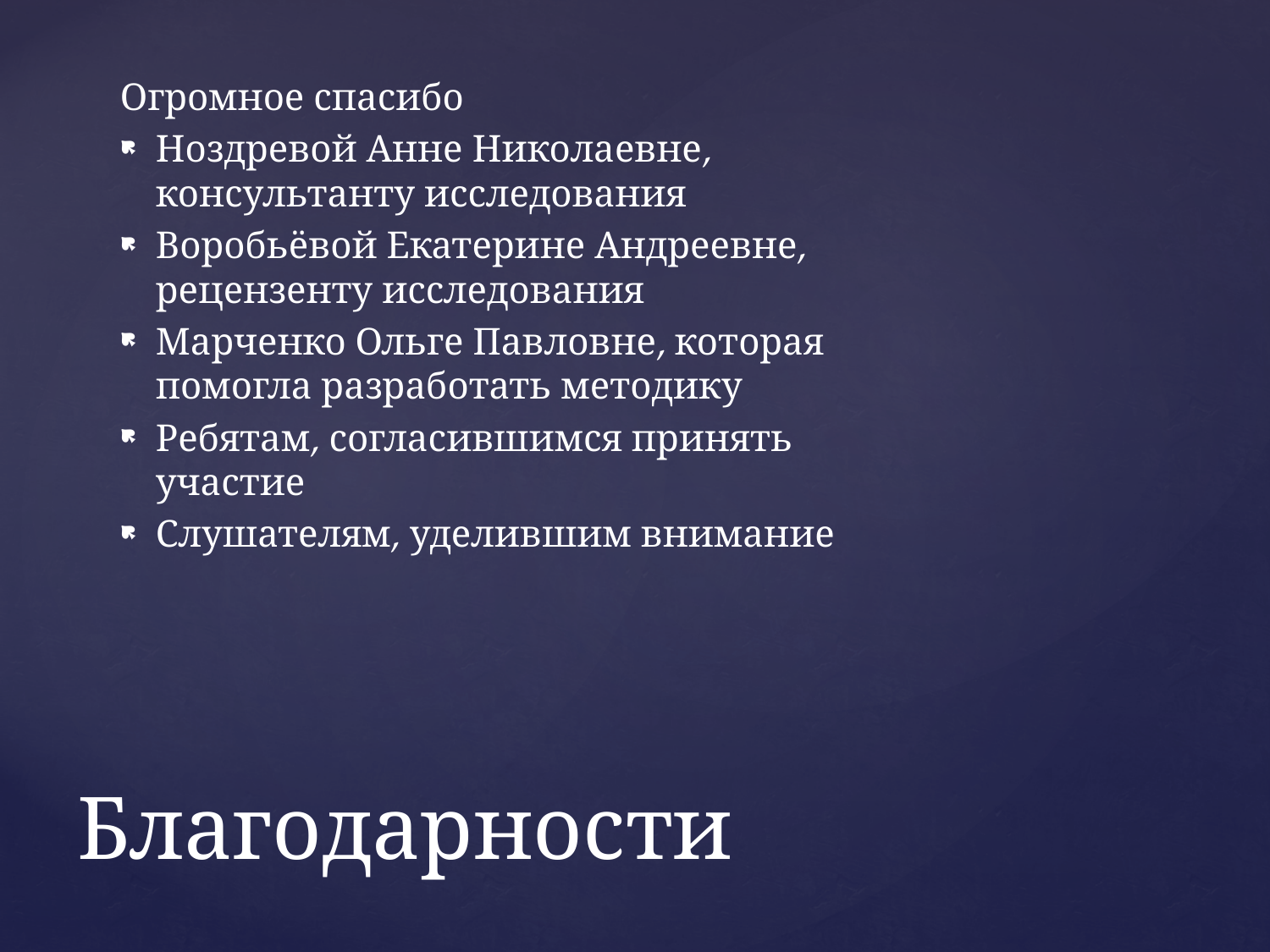

Огромное спасибо
Ноздревой Анне Николаевне, консультанту исследования
Воробьёвой Екатерине Андреевне, рецензенту исследования
Марченко Ольге Павловне, которая помогла разработать методику
Ребятам, согласившимся принять участие
Слушателям, уделившим внимание

# Благодарности